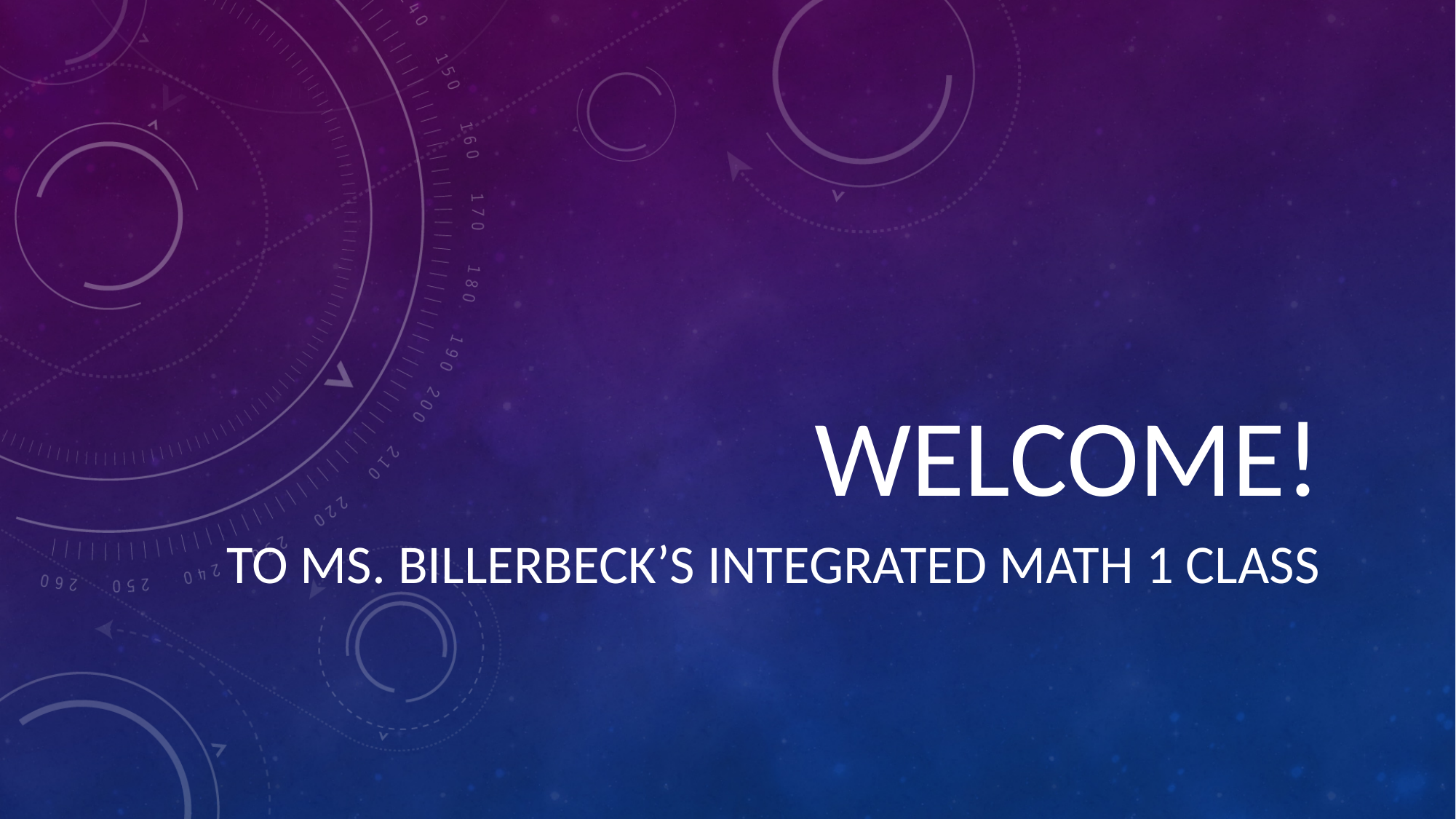

# Welcome!
To Ms. Billerbeck’s Integrated Math 1 Class